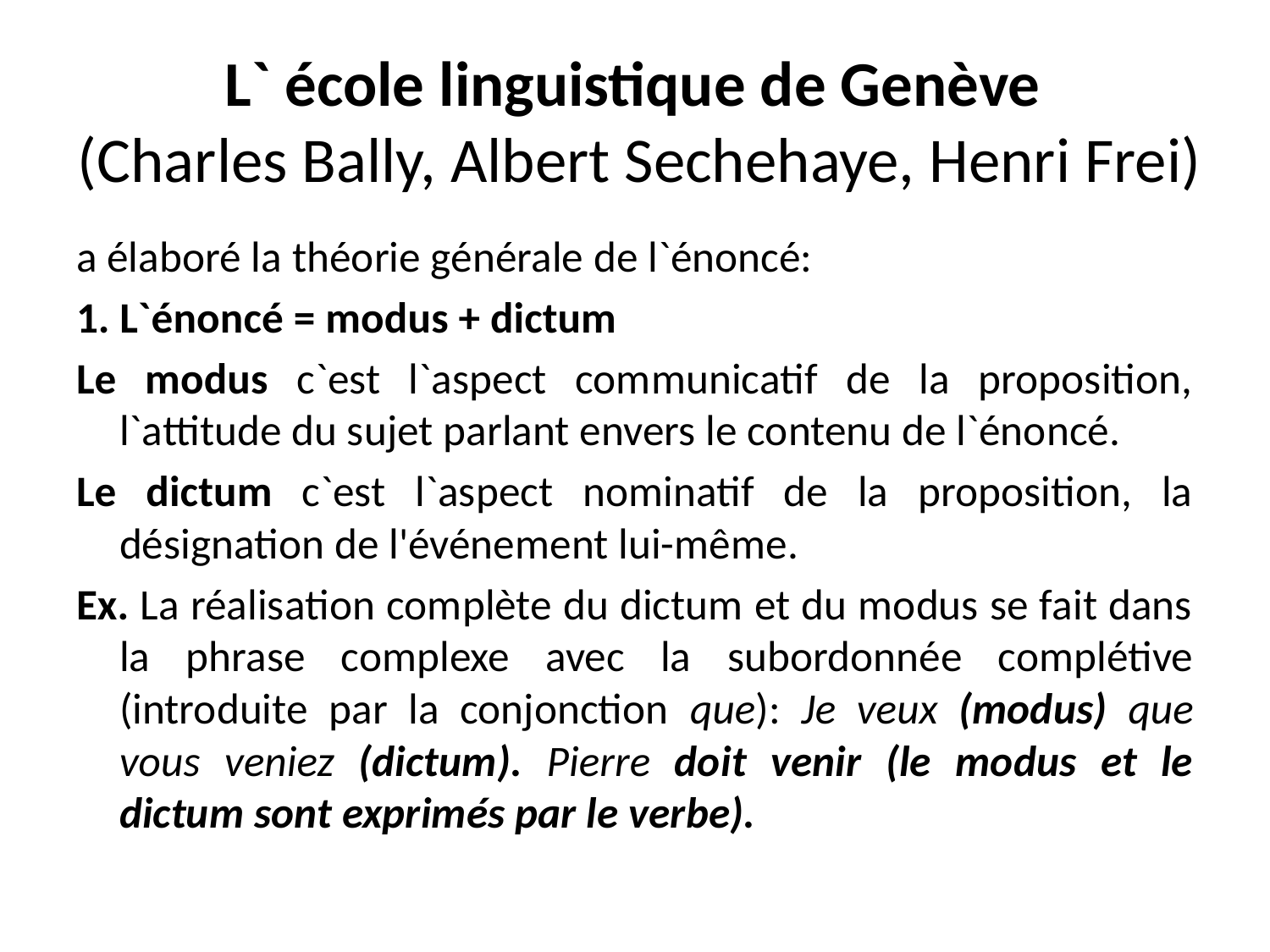

# L` école linguistique de Genève (Charles Bally, Albert Sechehaye, Henri Frei)
a élaboré la théorie générale de l`énoncé:
1. L`énoncé = modus + dictum
Le modus c`est l`aspect communicatif de la proposition, l`attitude du sujet parlant envers le contenu de l`énoncé.
Le dictum c`est l`aspect nominatif de la proposition, la désignation de l'événement lui-même.
Ex. La réalisation complète du dictum et du modus se fait dans la phrase complexe avec la subordonnée complétive (introduite par la conjonction que): Je veux (modus) que vous veniez (dictum). Pierre doit venir (le modus et le dictum sont exprimés par le verbe).